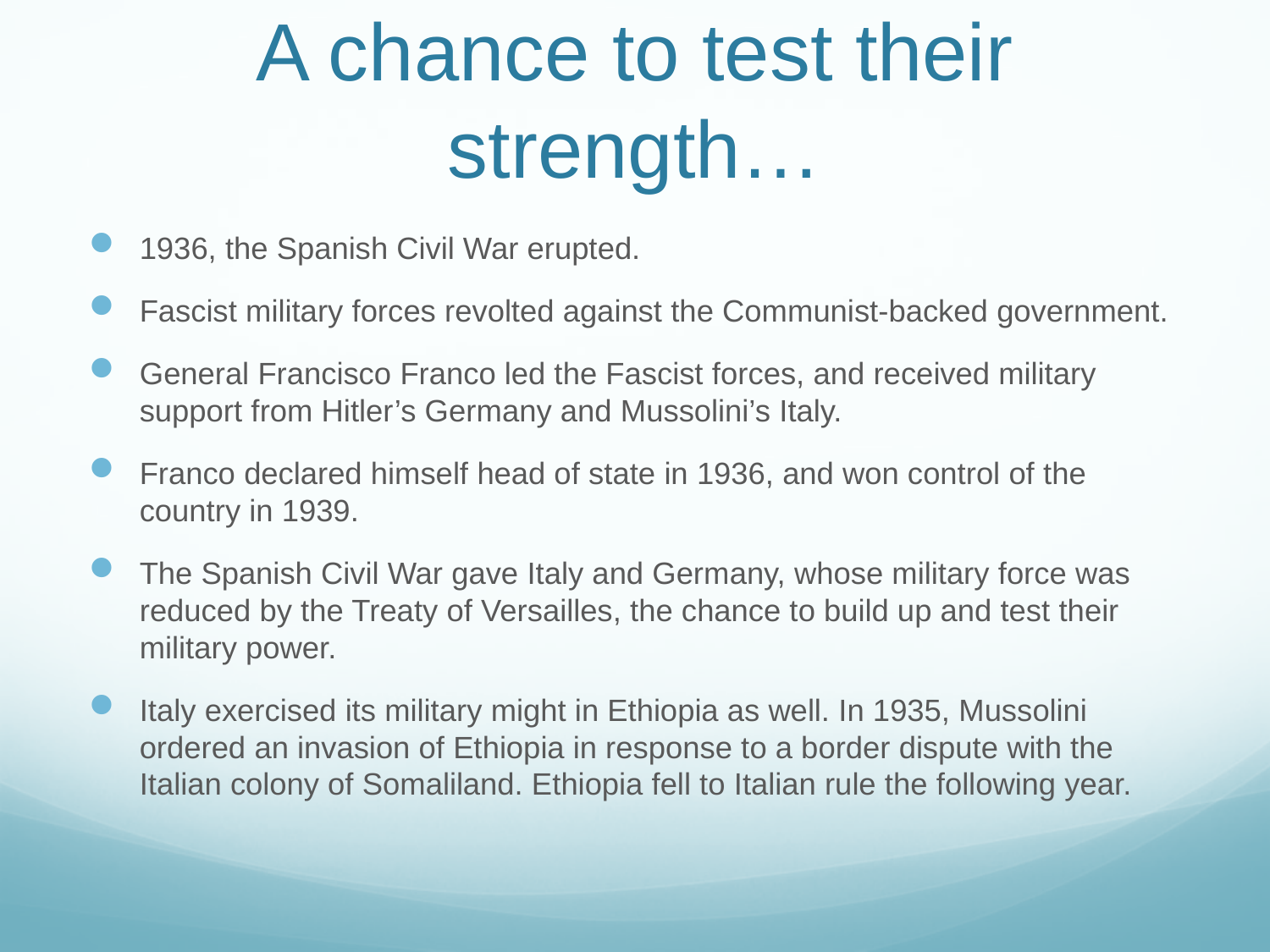

# A chance to test their strength…
1936, the Spanish Civil War erupted.
Fascist military forces revolted against the Communist-backed government.
General Francisco Franco led the Fascist forces, and received military support from Hitler’s Germany and Mussolini’s Italy.
Franco declared himself head of state in 1936, and won control of the country in 1939.
The Spanish Civil War gave Italy and Germany, whose military force was reduced by the Treaty of Versailles, the chance to build up and test their military power.
Italy exercised its military might in Ethiopia as well. In 1935, Mussolini ordered an invasion of Ethiopia in response to a border dispute with the Italian colony of Somaliland. Ethiopia fell to Italian rule the following year.